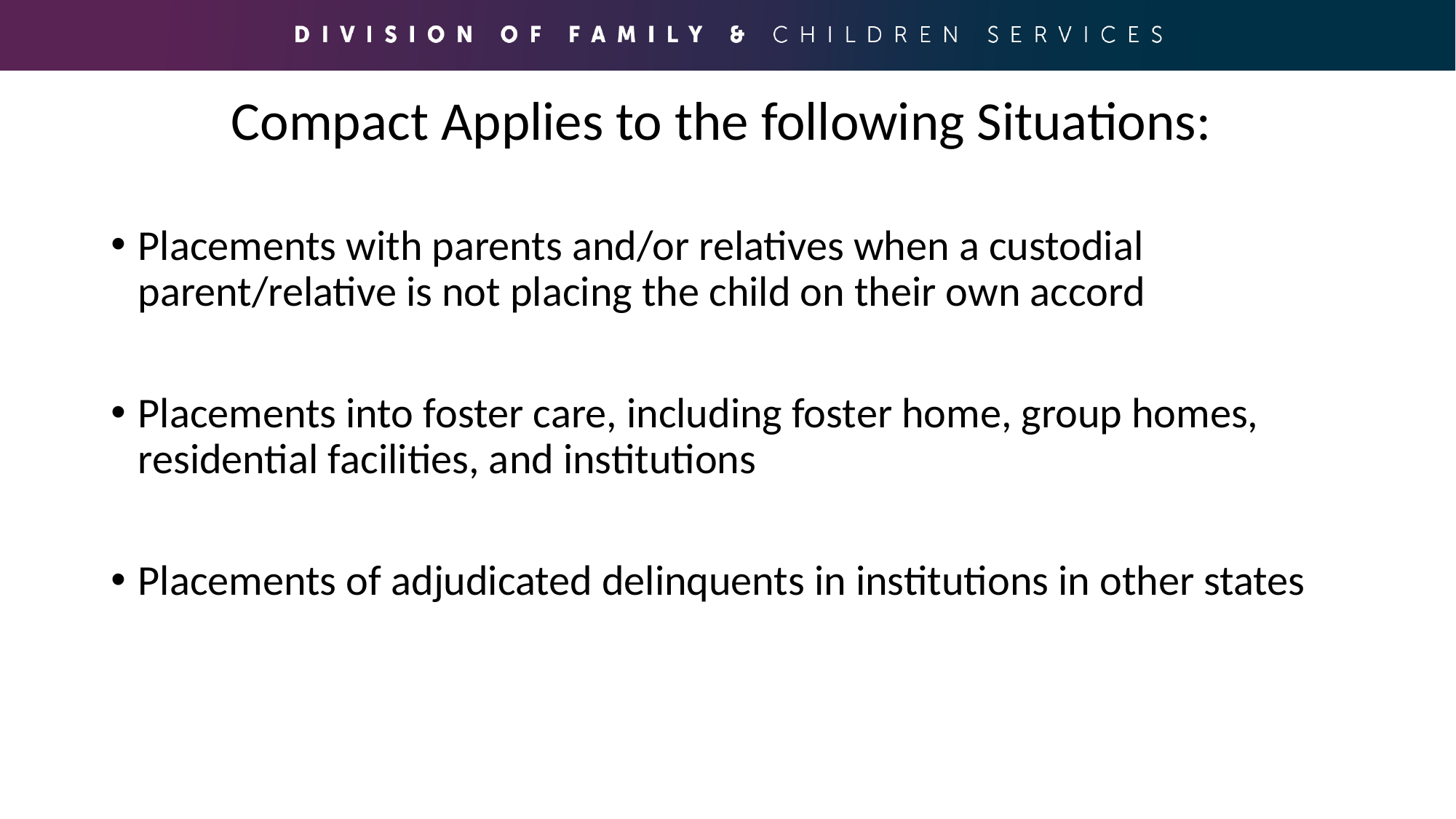

# Compact Applies to the following Situations:
Placements with parents and/or relatives when a custodial parent/relative is not placing the child on their own accord

Placements into foster care, including foster home, group homes, residential facilities, and institutions

Placements of adjudicated delinquents in institutions in other states